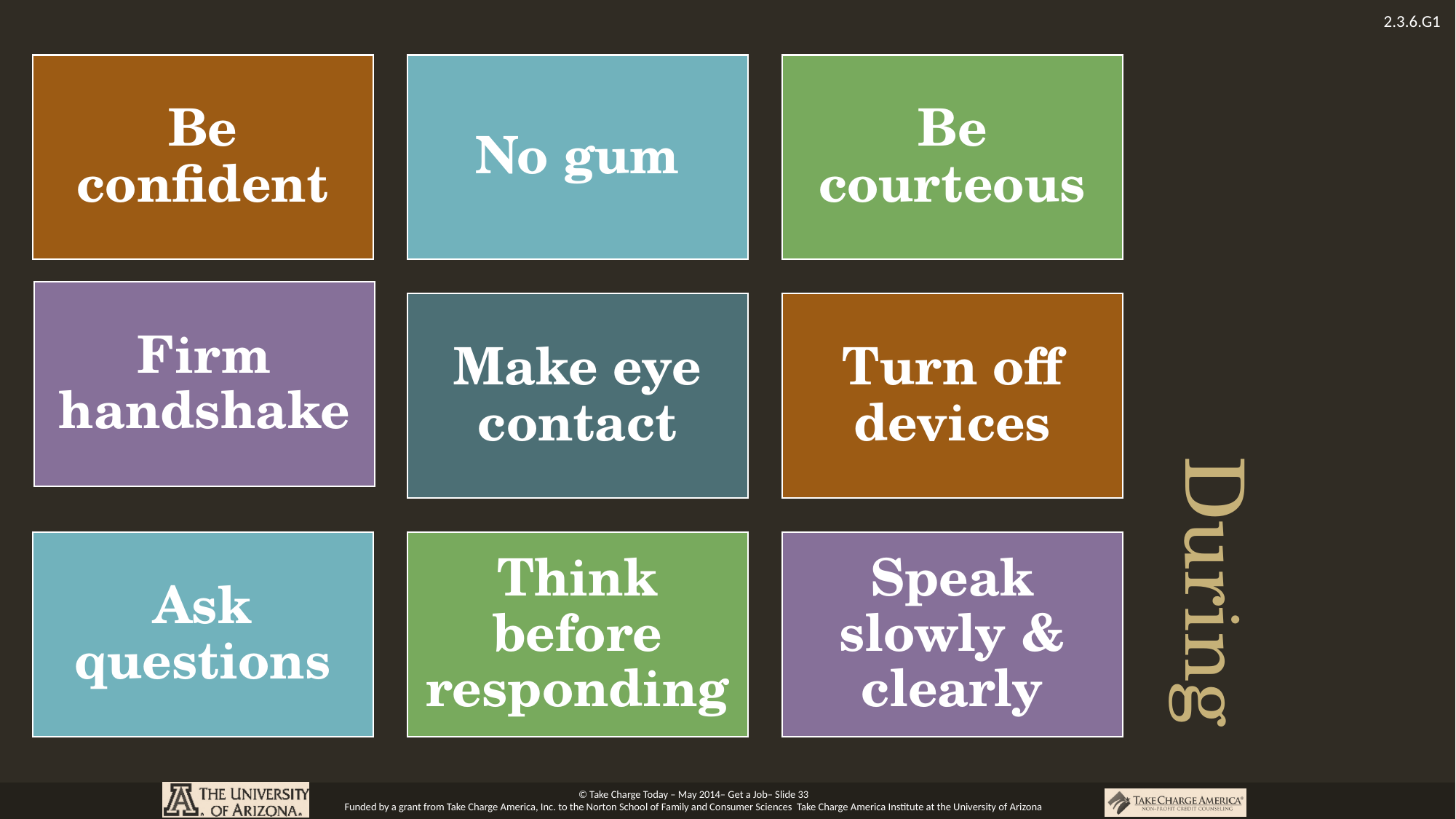

# During
Be confident
No gum
Be courteous
Firm handshake
Make eye contact
Turn off devices
Ask questions
Think before responding
Speak slowly & clearly